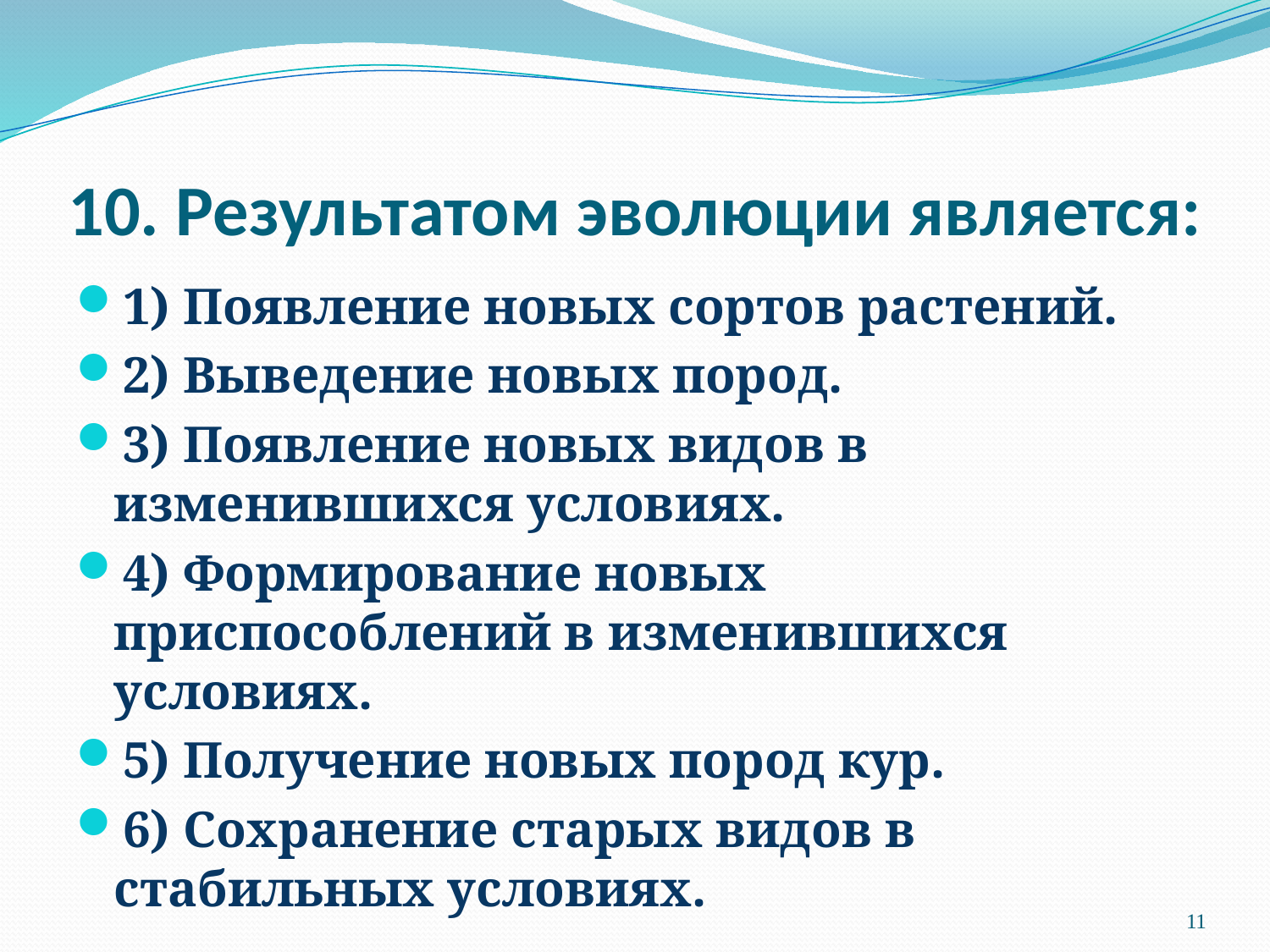

# 10. Результатом эволюции является:
1) Появление новых сортов растений.
2) Выведение новых пород.
3) Появление новых видов в изменившихся условиях.
4) Формирование новых приспособлений в изменившихся условиях.
5) Получение новых пород кур.
6) Сохранение старых видов в стабильных условиях.

11